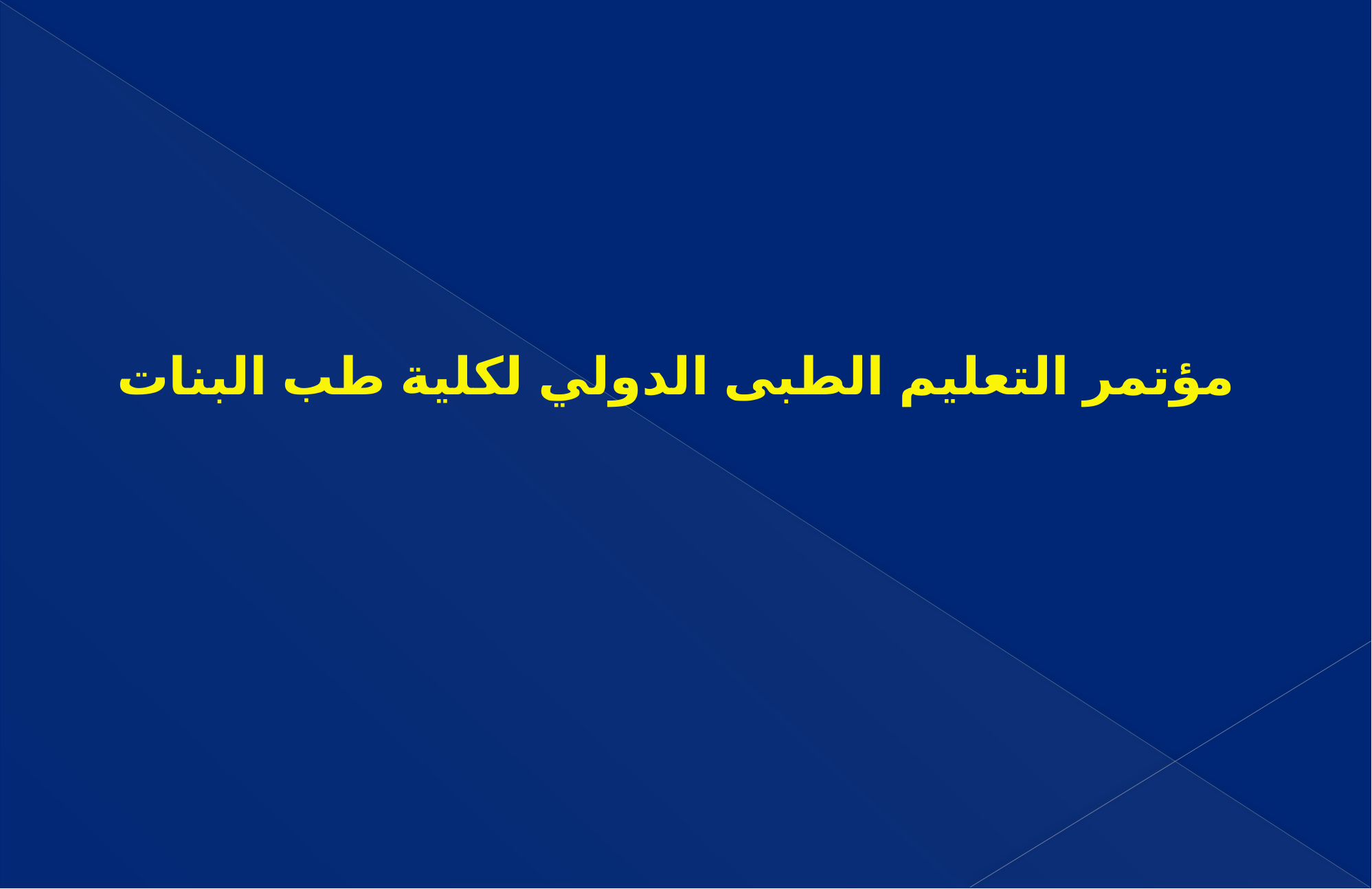

# مؤتمر التعليم الطبى الدولي لكلية طب البنات